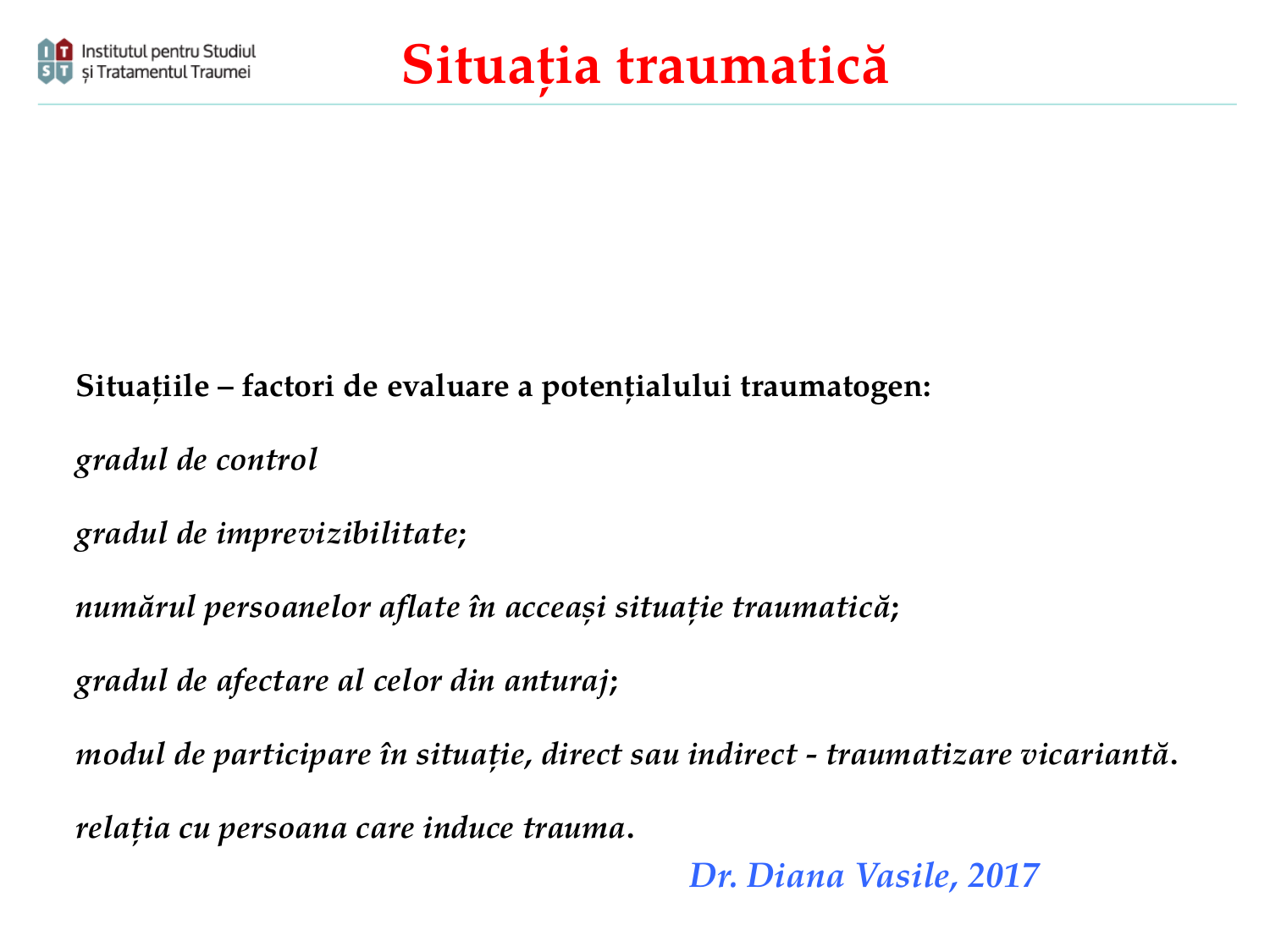

Situaţia traumatică

Situaţiile – factori de evaluare a potenţialului traumatogen:

gradul de control

gradul de imprevizibilitate;

numărul persoanelor aflate în acceaşi situaţie traumatică;

gradul de afectare al celor din anturaj;

modul de participare în situaţie, direct sau indirect - traumatizare vicariantă.

relaţia cu persoana care induce trauma.
Dr. Diana Vasile, 2017